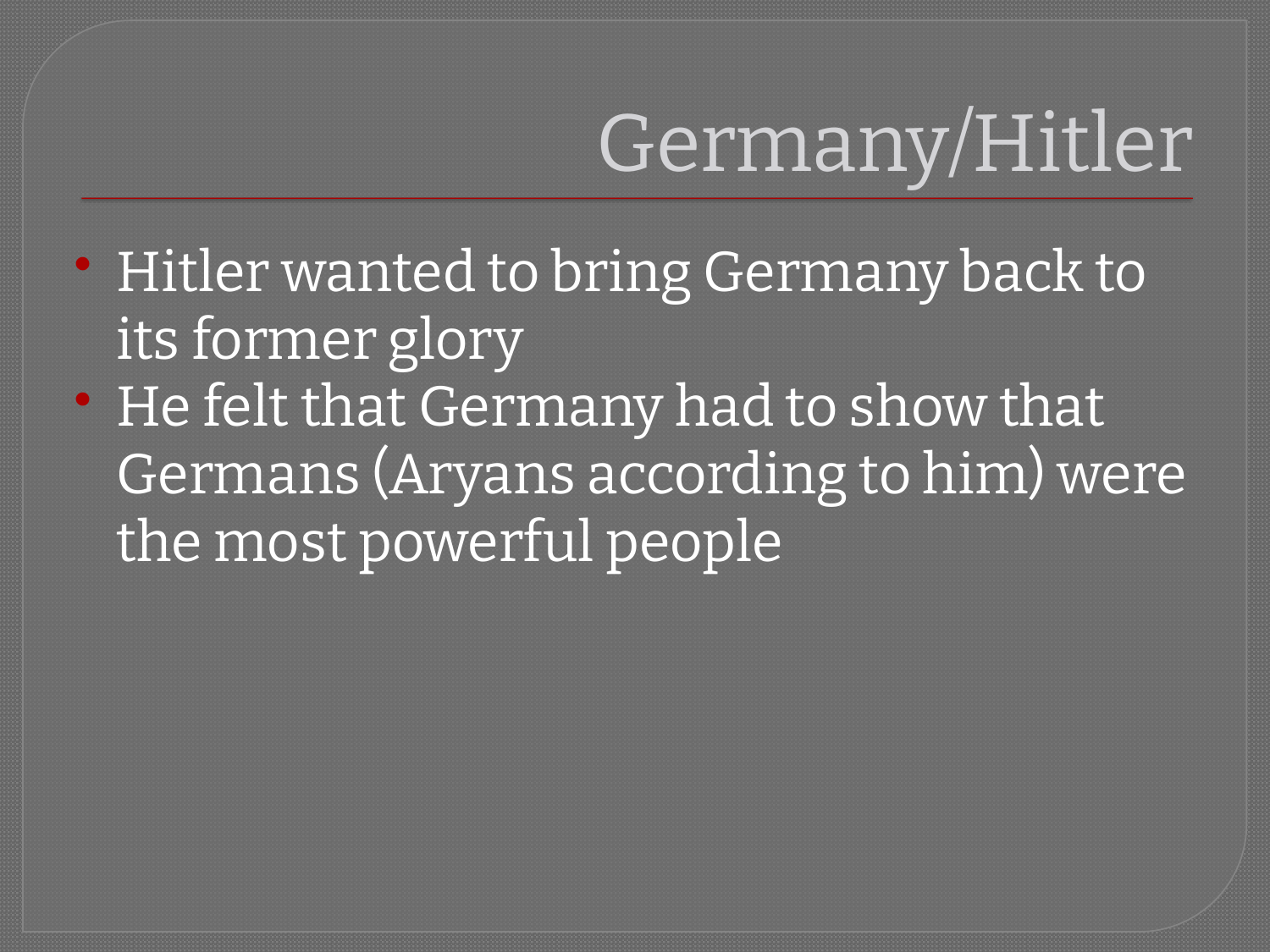

# Germany/Hitler
Hitler wanted to bring Germany back to its former glory
He felt that Germany had to show that Germans (Aryans according to him) were the most powerful people